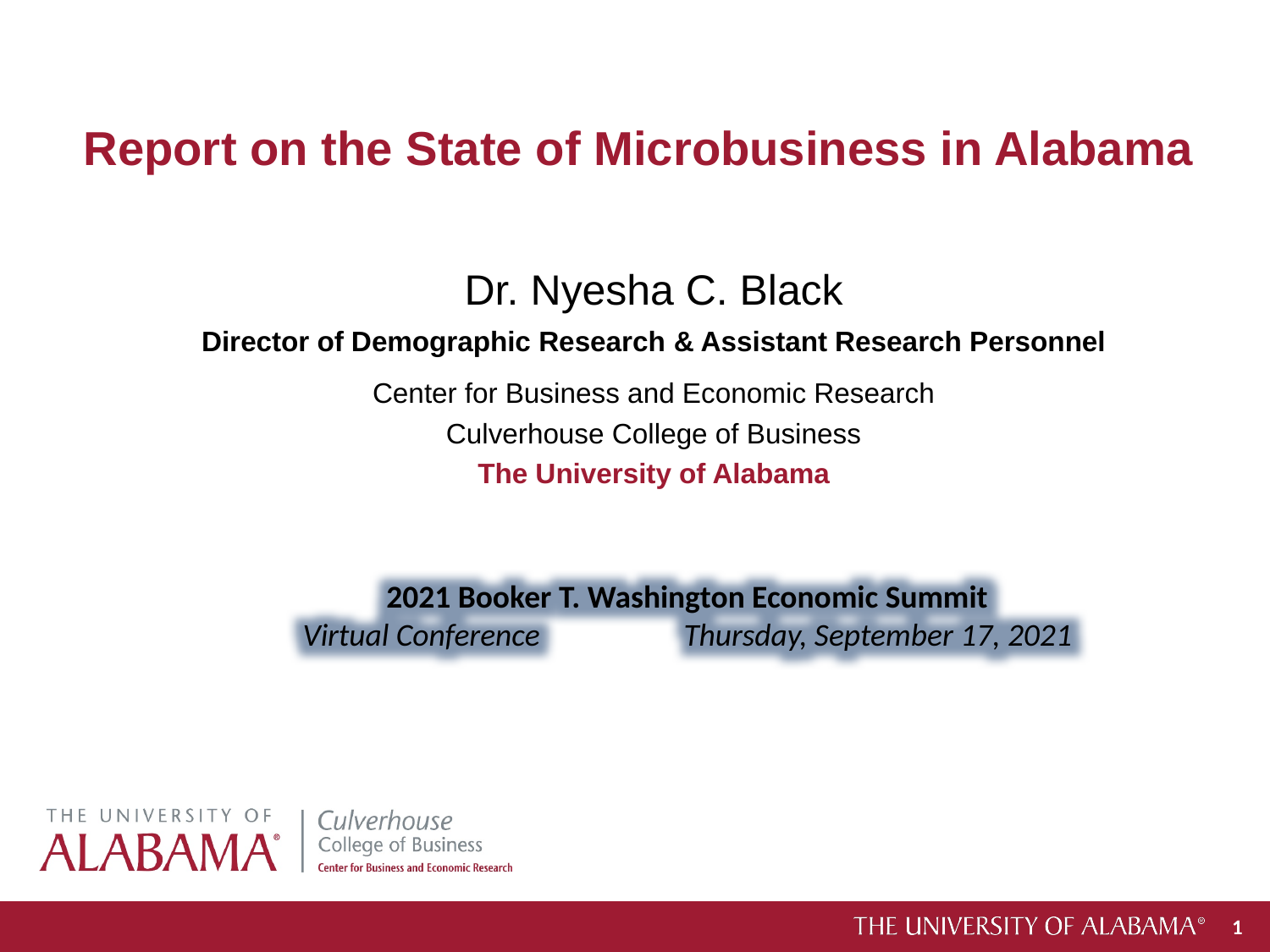

# Report on the State of Microbusiness in Alabama
Dr. Nyesha C. Black
Director of Demographic Research & Assistant Research Personnel
Center for Business and Economic Research
Culverhouse College of Business
The University of Alabama
2021 Booker T. Washington Economic Summit
Virtual Conference		Thursday, September 17, 2021